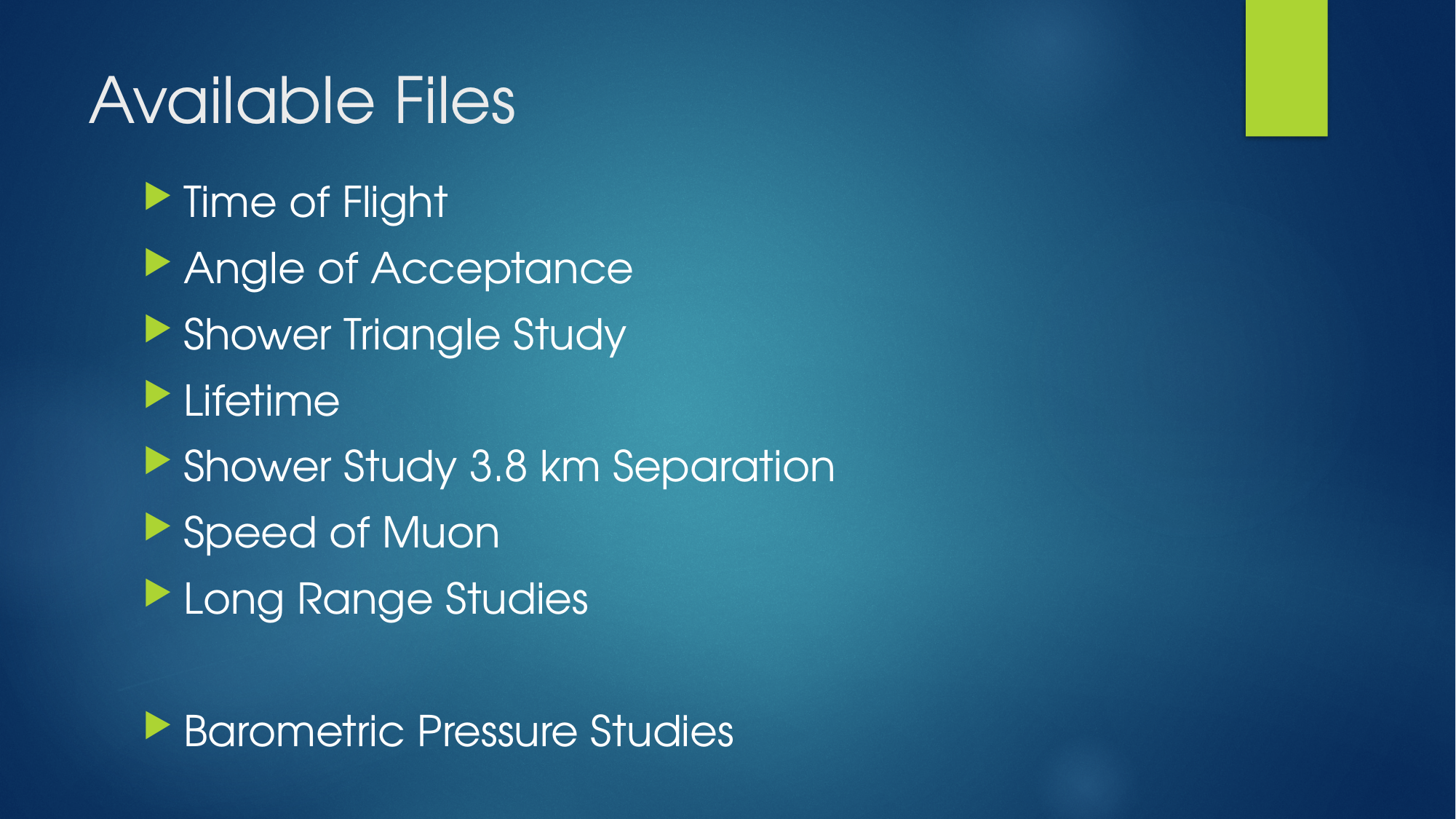

# Available Files
Time of Flight
Angle of Acceptance
Shower Triangle Study
Lifetime
Shower Study 3.8 km Separation
Speed of Muon
Long Range Studies

Barometric Pressure Studies